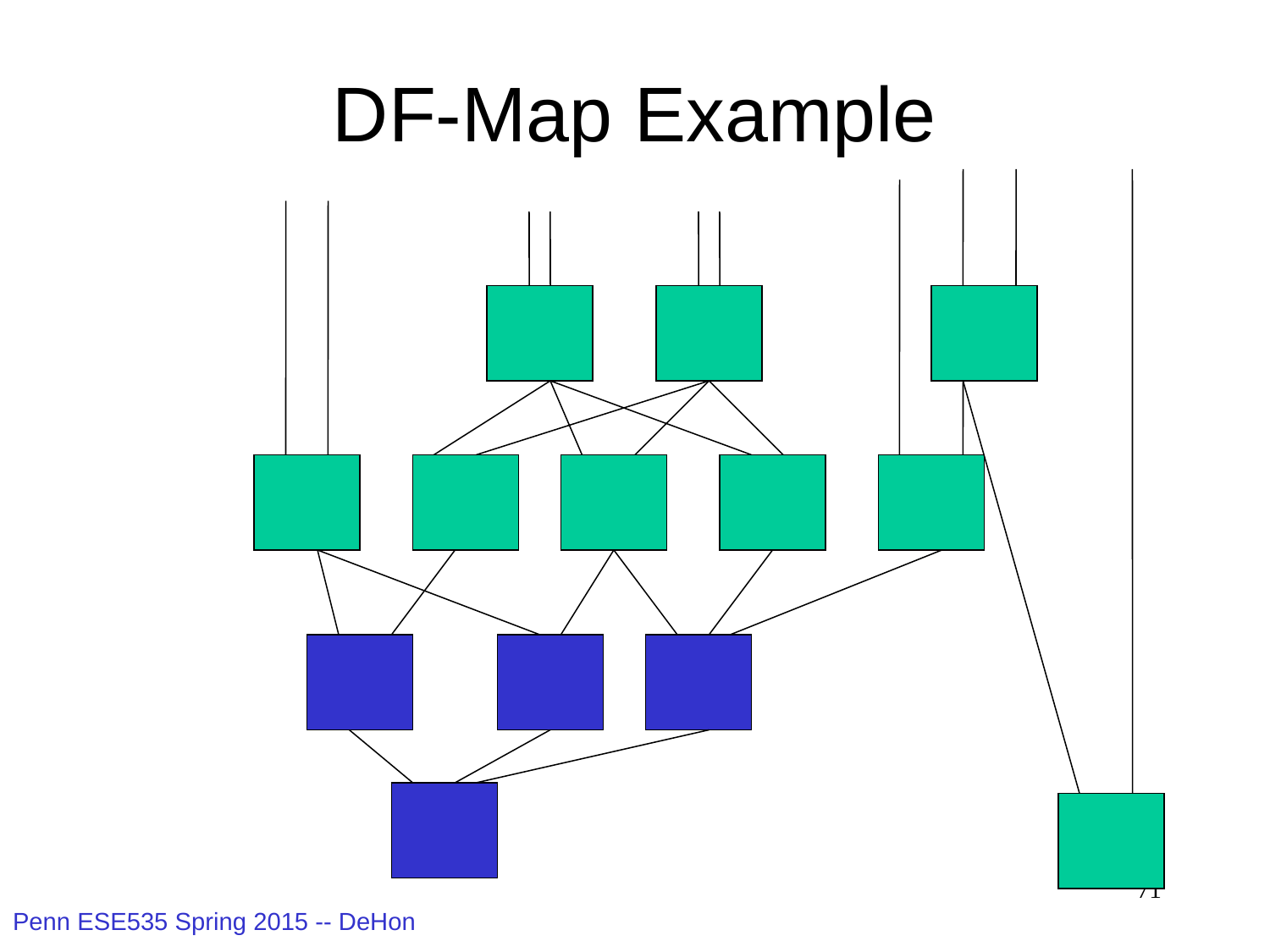

# DF-Map Example

71
Penn ESE535 Spring 2015 -- DeHon